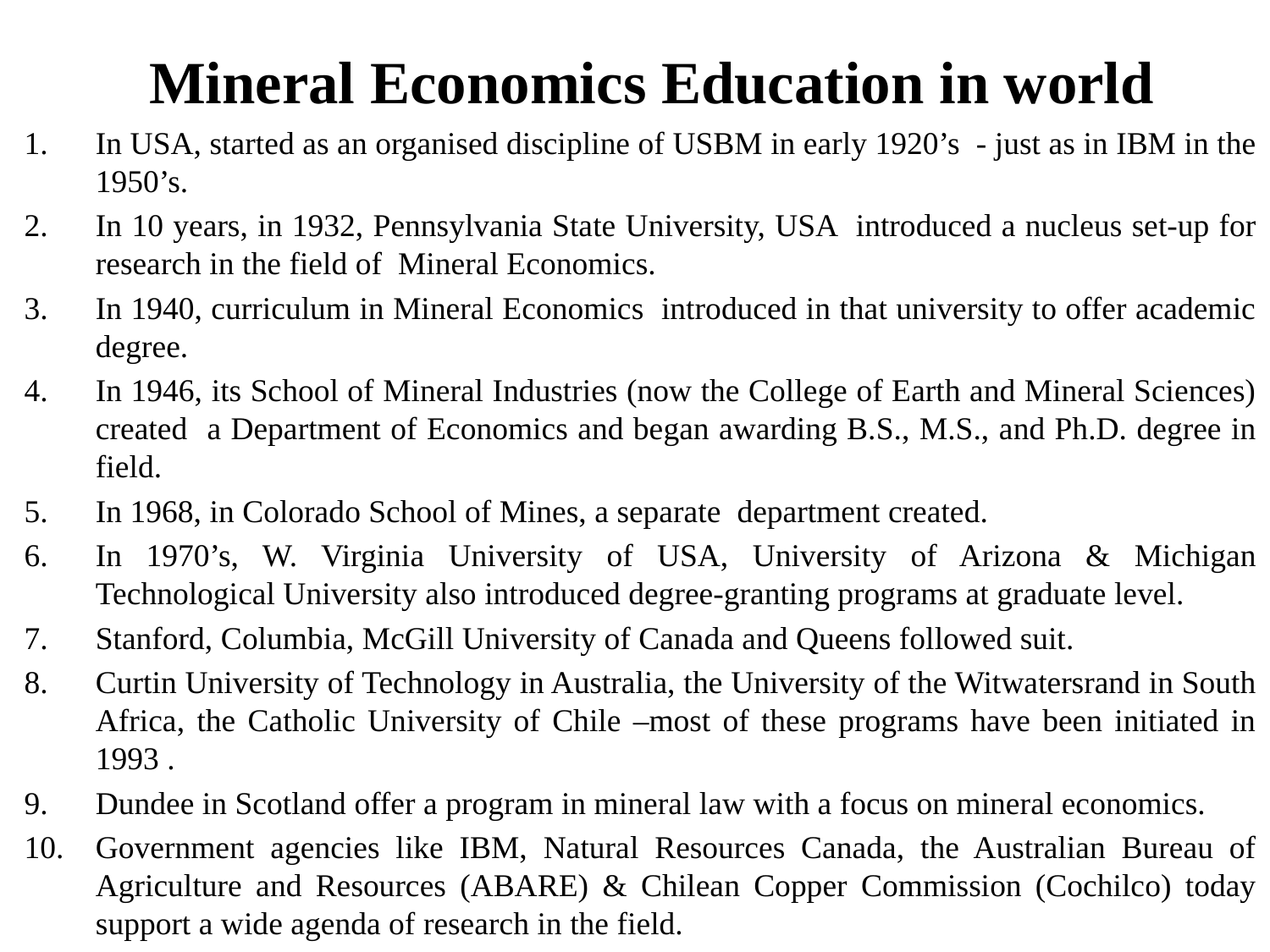

# Mineral Economics Education in world
In USA, started as an organised discipline of USBM in early 1920’s  - just as in IBM in the 1950’s.
In 10 years, in 1932, Pennsylvania State University, USA  introduced a nucleus set-up for research in the field of  Mineral Economics.
In 1940, curriculum in Mineral Economics  introduced in that university to offer academic degree.
In 1946, its School of Mineral Industries (now the College of Earth and Mineral Sciences) created  a Department of Economics and began awarding B.S., M.S., and Ph.D. degree in field.
In 1968, in Colorado School of Mines, a separate  department created.
In 1970’s, W. Virginia University of USA, University of Arizona & Michigan Technological University also introduced degree-granting programs at graduate level.
Stanford, Columbia, McGill University of Canada and Queens followed suit.
Curtin University of Technology in Australia, the University of the Witwatersrand in South Africa, the Catholic University of Chile –most of these programs have been initiated in 1993 .
Dundee in Scotland offer a program in mineral law with a focus on mineral economics.
Government agencies like IBM, Natural Resources Canada, the Australian Bureau of Agriculture and Resources (ABARE) & Chilean Copper Commission (Cochilco) today support a wide agenda of research in the field.